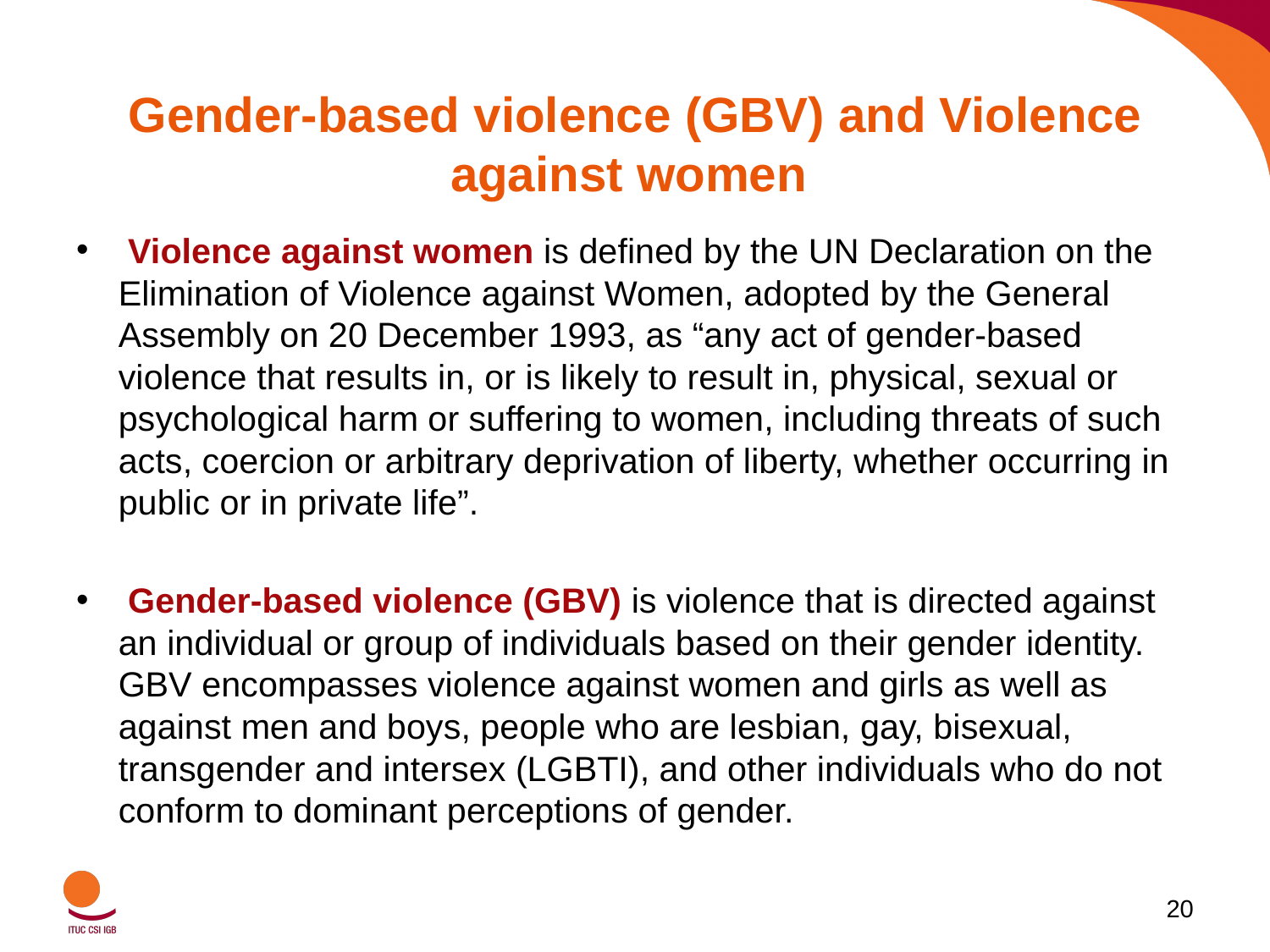

# Gender-based violence (GBV) and Violence against women
 Violence against women is defined by the UN Declaration on the Elimination of Violence against Women, adopted by the General Assembly on 20 December 1993, as “any act of gender-based violence that results in, or is likely to result in, physical, sexual or psychological harm or suffering to women, including threats of such acts, coercion or arbitrary deprivation of liberty, whether occurring in public or in private life”.

 Gender-based violence (GBV) is violence that is directed against an individual or group of individuals based on their gender identity. GBV encompasses violence against women and girls as well as against men and boys, people who are lesbian, gay, bisexual, transgender and intersex (LGBTI), and other individuals who do not conform to dominant perceptions of gender.

20